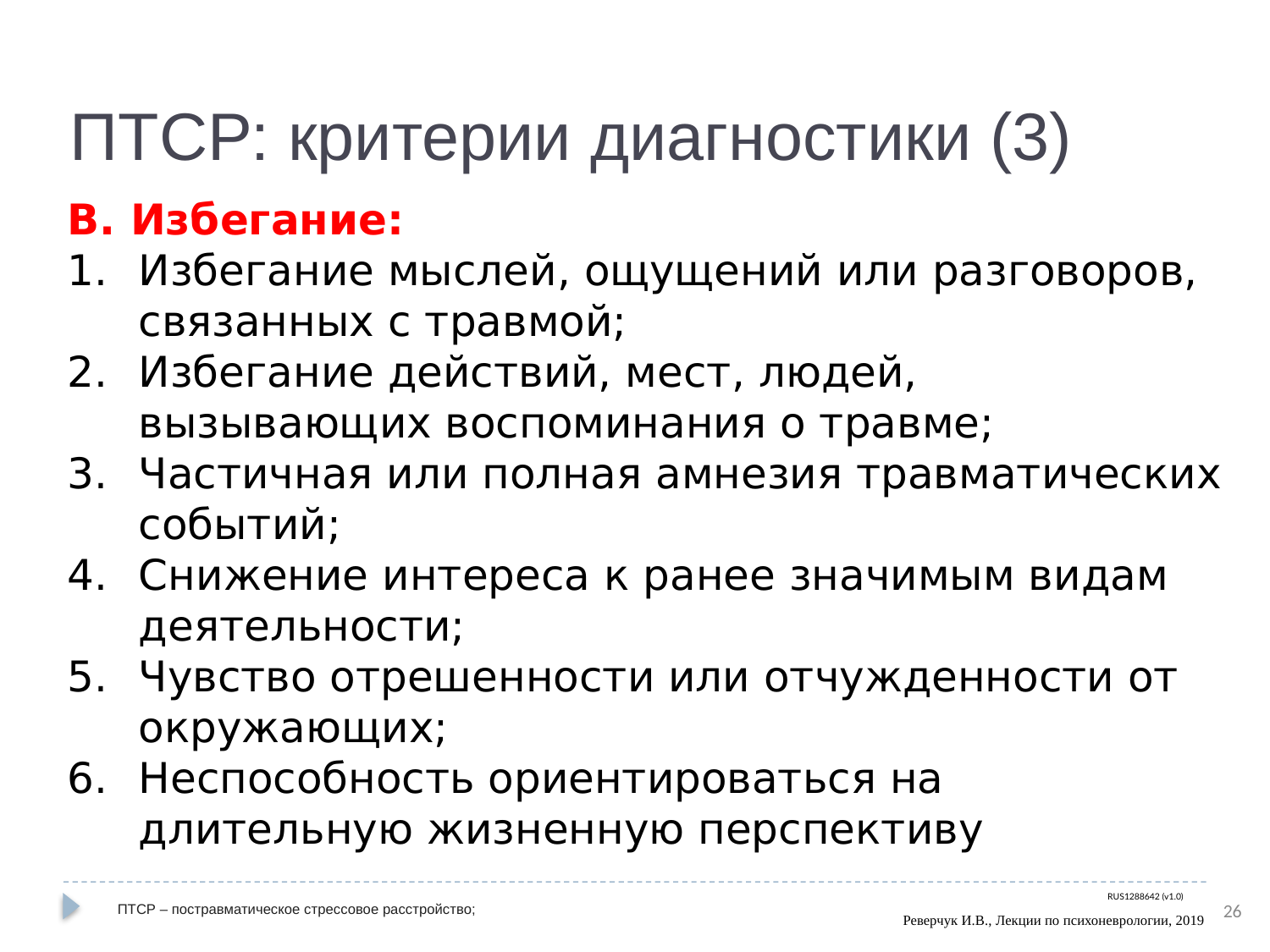

ПТСР: критерии диагностики (3)

B. Избeгaниe:
Избегание мыслей, ощущений или разговоров, связанных с травмой;
Избегание действий, мест, людей, вызывающих воспоминания о травме;
Частичная или полная амнезия травматических событий;
Снижение интереса к ранее значимым видам деятельности;
Чувство отрешенности или отчужденности от окружающих;
Неспособность ориентироваться на длительную жизненную перспективу
RUS1288642 (v1.0)
ПТСР – постравматическое стрессовое расстройство;
26
Реверчук И.В., Лекции по психоневрологии, 2019